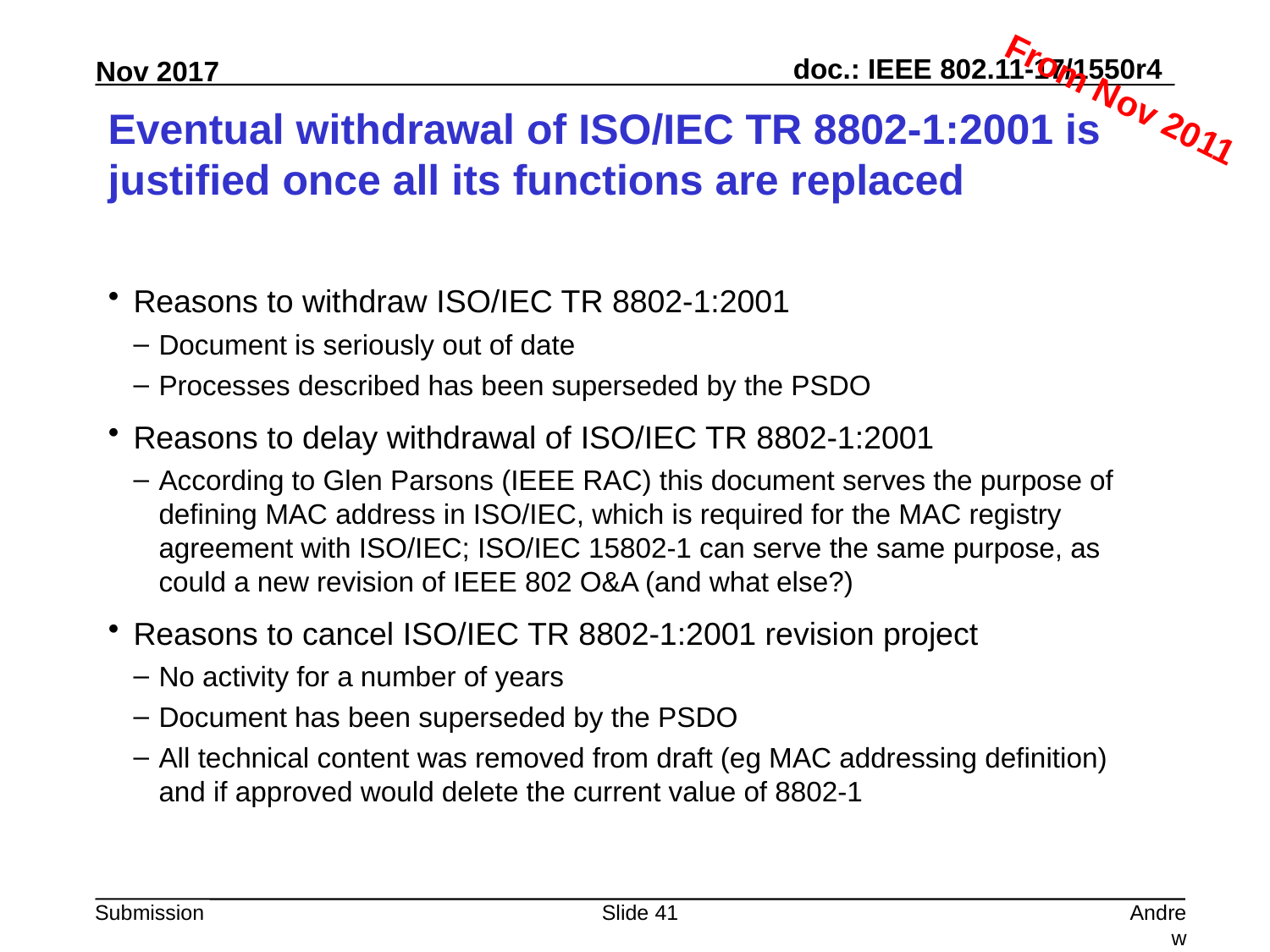

From Nov 2011
# Eventual withdrawal of ISO/IEC TR 8802-1:2001 is justified once all its functions are replaced
Reasons to withdraw ISO/IEC TR 8802-1:2001
Document is seriously out of date
Processes described has been superseded by the PSDO
Reasons to delay withdrawal of ISO/IEC TR 8802-1:2001
According to Glen Parsons (IEEE RAC) this document serves the purpose of defining MAC address in ISO/IEC, which is required for the MAC registry agreement with ISO/IEC; ISO/IEC 15802-1 can serve the same purpose, as could a new revision of IEEE 802 O&A (and what else?)
Reasons to cancel ISO/IEC TR 8802-1:2001 revision project
No activity for a number of years
Document has been superseded by the PSDO
All technical content was removed from draft (eg MAC addressing definition) and if approved would delete the current value of 8802-1
Slide 41
Andrew Myles, Cisco